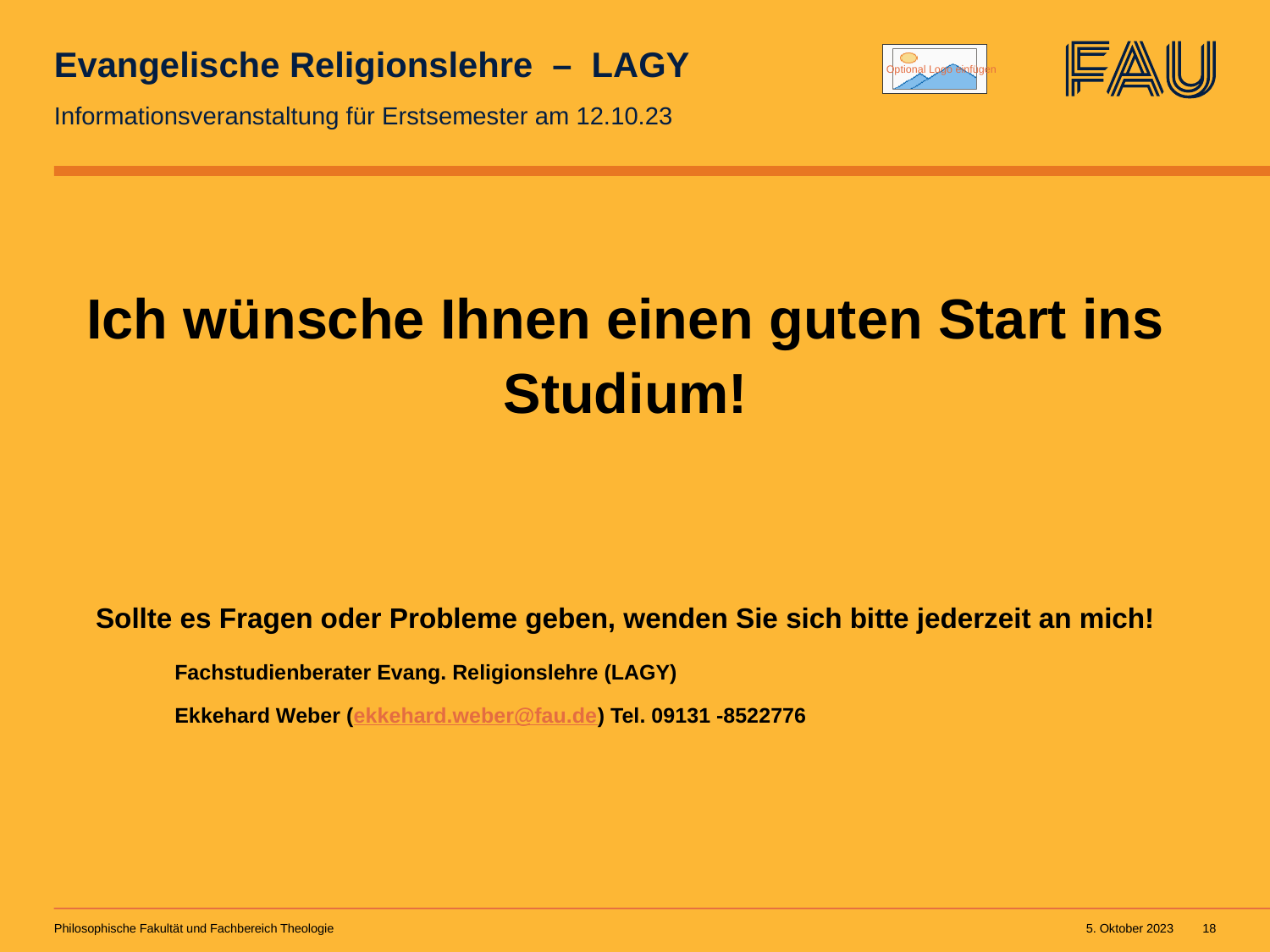

# Evangelische Religionslehre  –  LAGY

Informationsveranstaltung für Erstsemester am 12.10.23
Ich wünsche Ihnen einen guten Start ins Studium!

Sollte es Fragen oder Probleme geben, wenden Sie sich bitte jederzeit an mich!
	Fachstudienberater Evang. Religionslehre (LAGY)
	Ekkehard Weber (ekkehard.weber@fau.de) Tel. 09131 -8522776

Philosophische Fakultät und Fachbereich Theologie
5. Oktober 2023
18